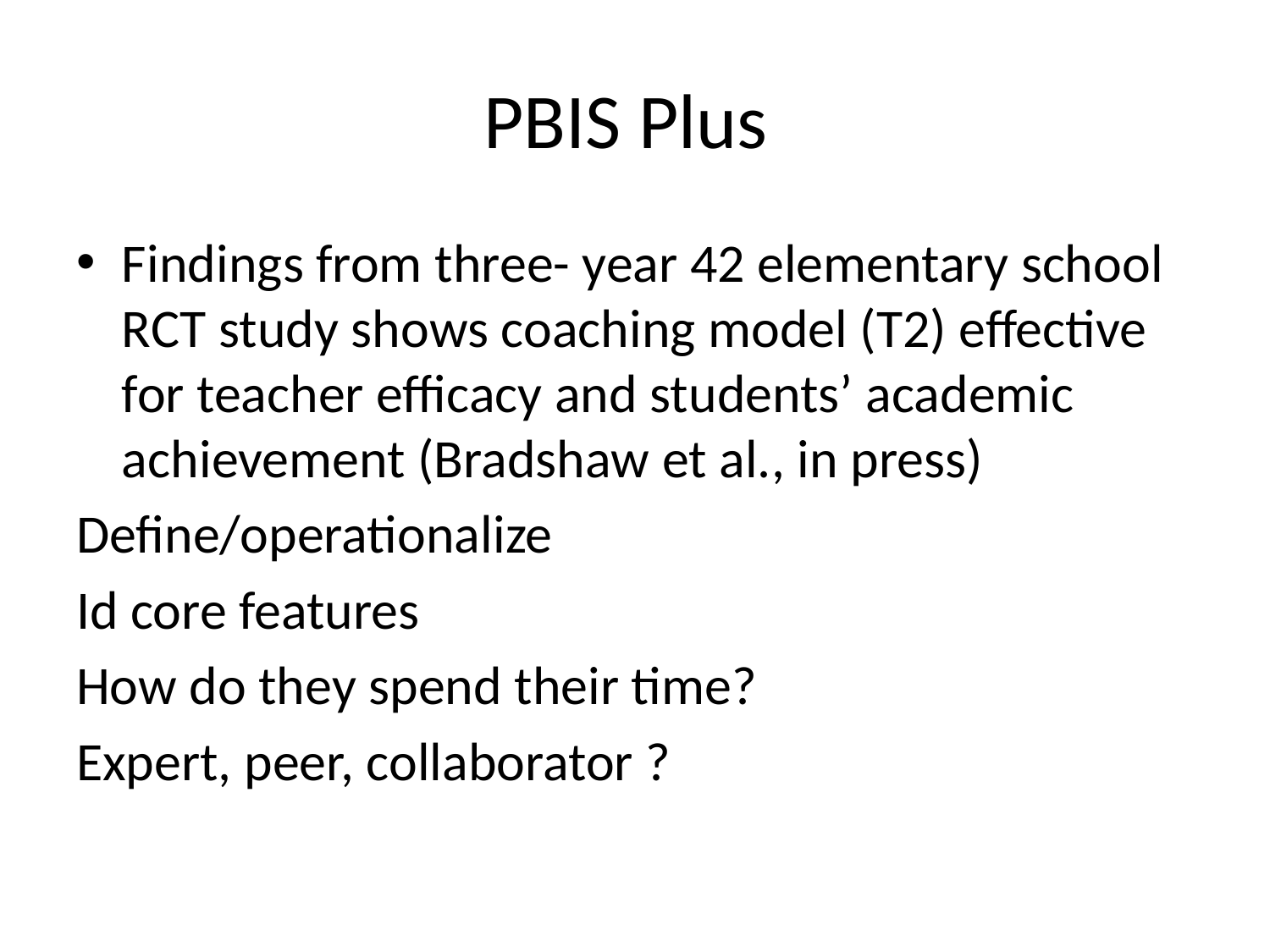

# PBIS Plus
Findings from three- year 42 elementary school RCT study shows coaching model (T2) effective for teacher efficacy and students’ academic achievement (Bradshaw et al., in press)
Define/operationalize
Id core features
How do they spend their time?
Expert, peer, collaborator ?